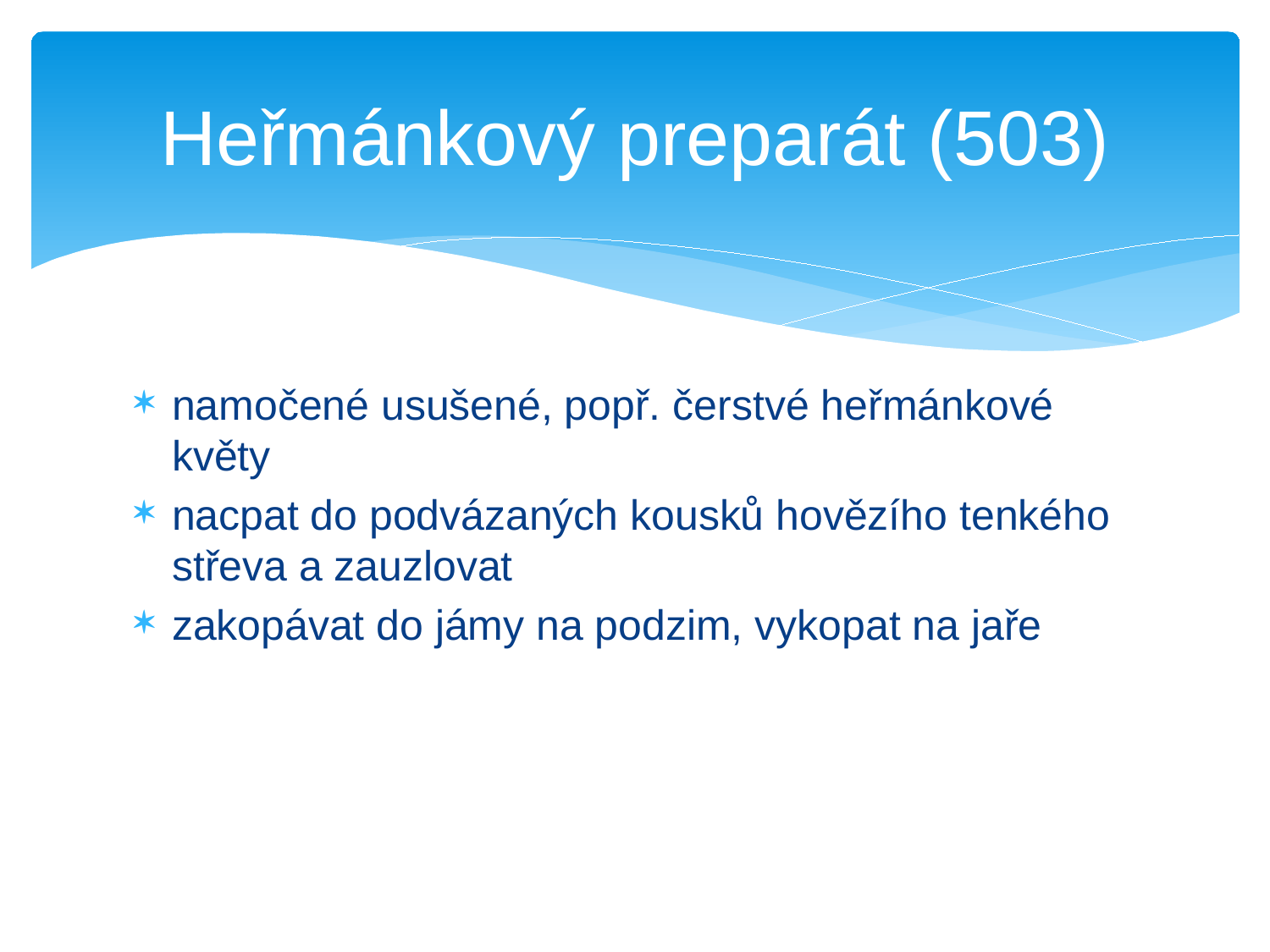

# Heřmánkový preparát (503)
namočené usušené, popř. čerstvé heřmánkové květy
nacpat do podvázaných kousků hovězího tenkého střeva a zauzlovat
zakopávat do jámy na podzim, vykopat na jaře